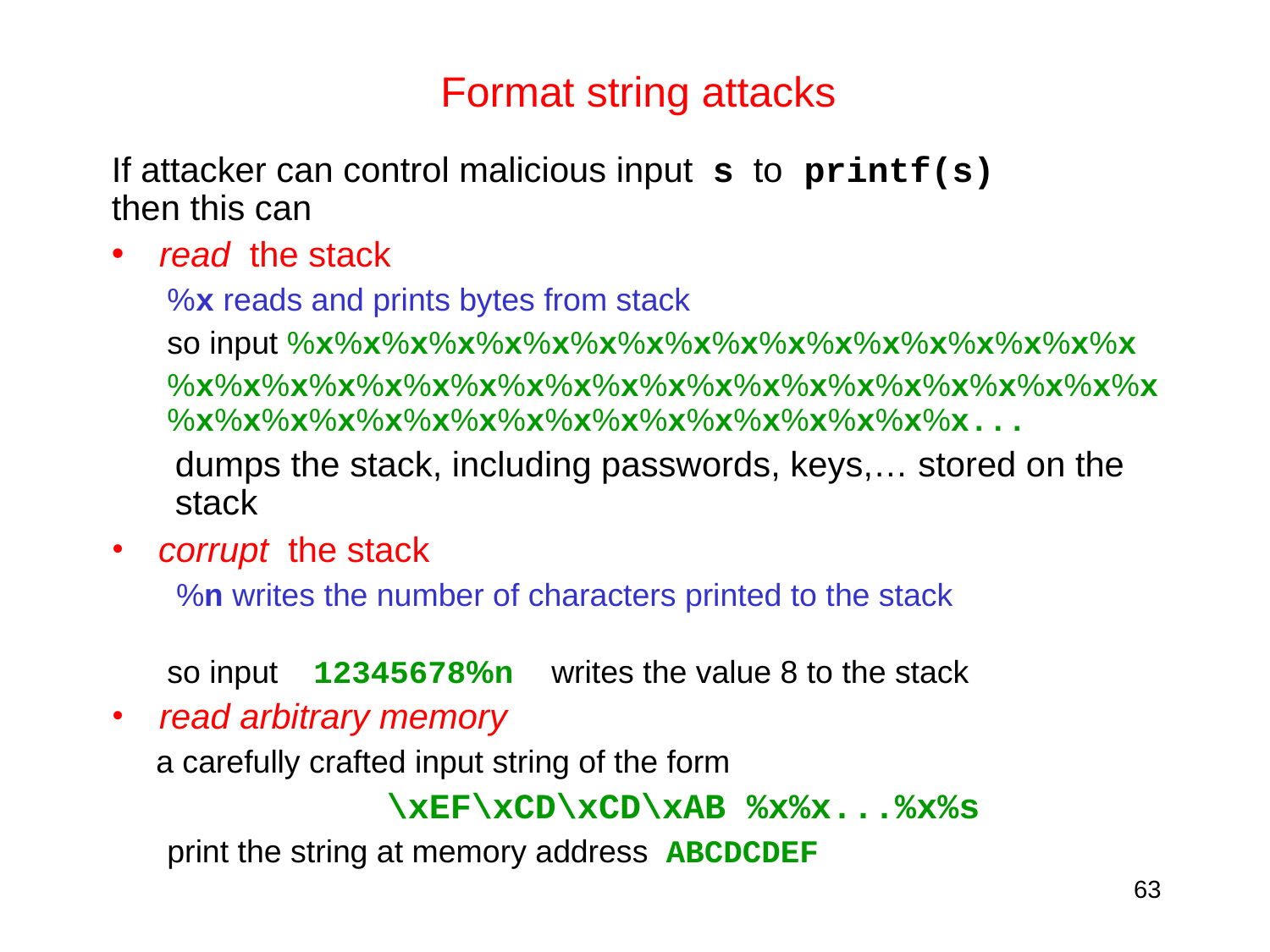

# Format string attacks
If attacker can control malicious input  s  to printf(s)                then this can
read  the stack
%x reads and prints bytes from stack
so input %x%x%x%x%x%x%x%x%x%x%x%x%x%x%x%x%x%x
%x%x%x%x%x%x%x%x%x%x%x%x%x%x%x%x%x%x%x%x%x%x%x%x%x%x%x%x%x%x%x%x%x%x%x%x%x%x...
dumps the stack, including passwords, keys,… stored on the stack
corrupt  the stack
 %n writes the number of characters printed to the stack
so input    12345678%n  writes the value 8 to the stack
read arbitrary memory
     a carefully crafted input string of the form
          \xEF\xCD\xCD\xAB %x%x...%x%s
print the string at memory address  ABCDCDEF

63